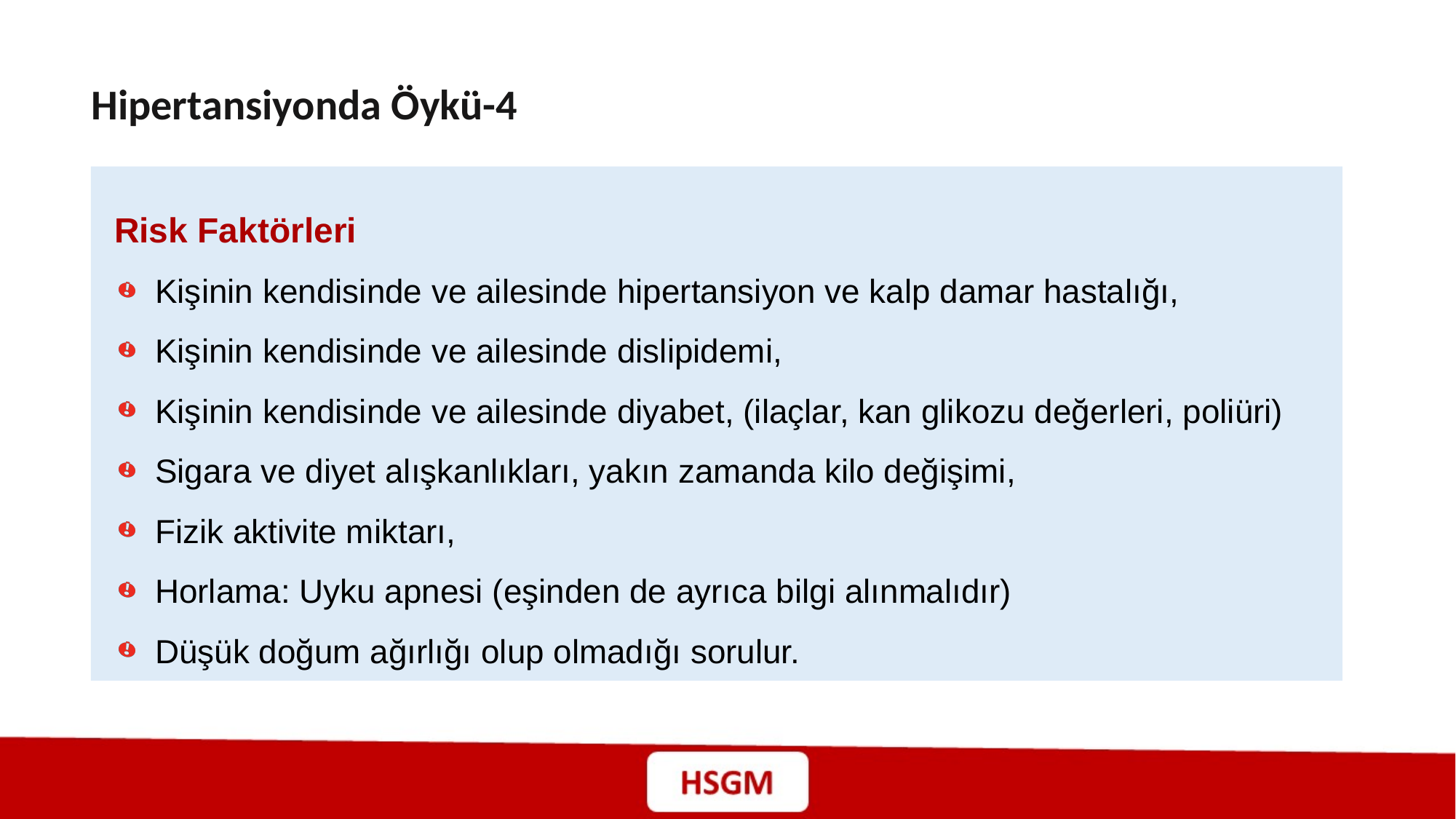

Hipertansiyonda Öykü-4

Risk Faktörleri
Kişinin kendisinde ve ailesinde hipertansiyon ve kalp damar hastalığı,
Kişinin kendisinde ve ailesinde dislipidemi,
Kişinin kendisinde ve ailesinde diyabet, (ilaçlar, kan glikozu değerleri, poliüri)
Sigara ve diyet alışkanlıkları, yakın zamanda kilo değişimi,
Fizik aktivite miktarı,
Horlama: Uyku apnesi (eşinden de ayrıca bilgi alınmalıdır)
Düşük doğum ağırlığı olup olmadığı sorulur.